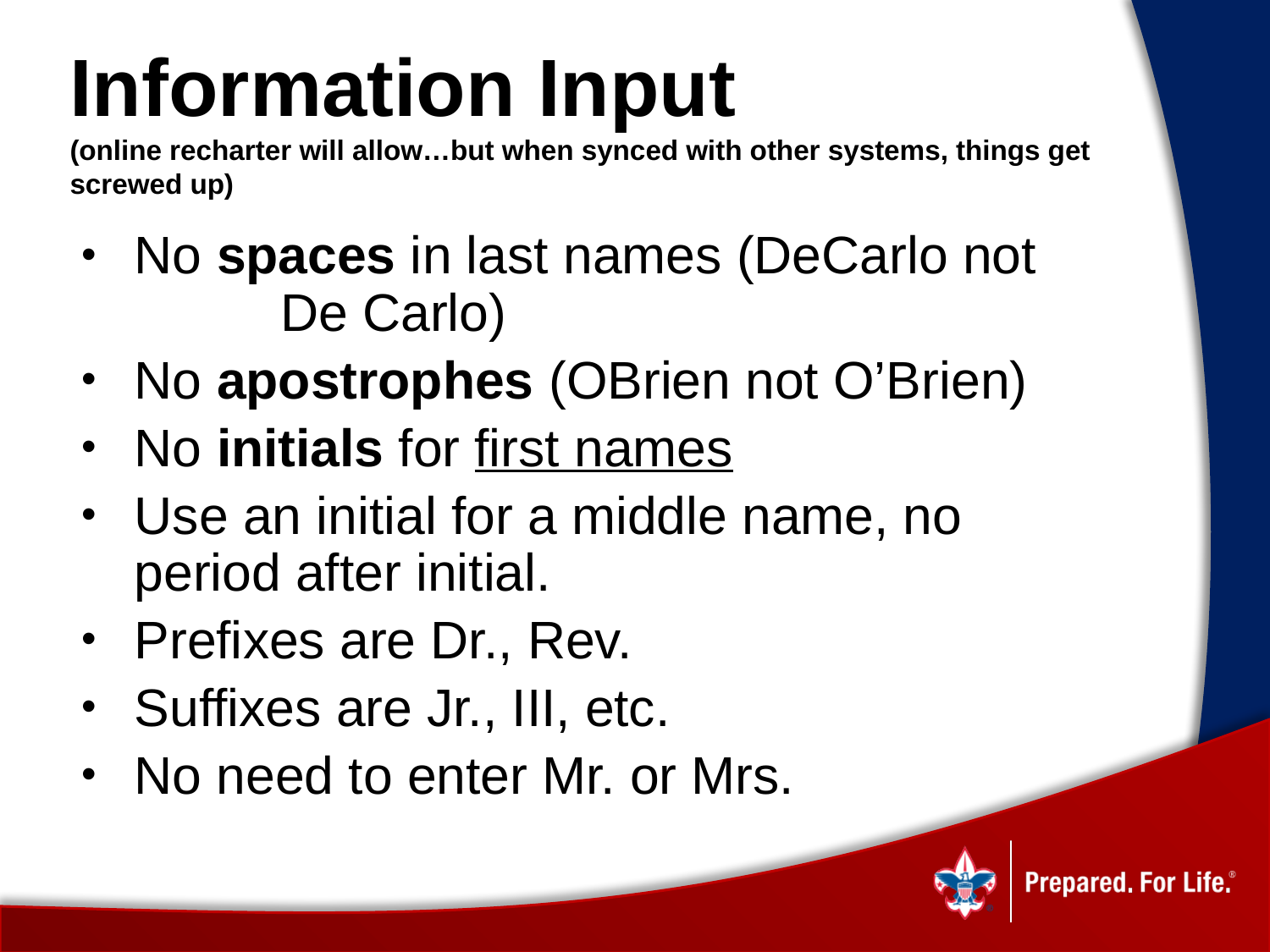

# Information Input (online recharter will allow…but when synced with other systems, things get screwed up)
No spaces in last names (DeCarlo not              De Carlo)
No apostrophes (OBrien not O’Brien)
No initials for first names
Use an initial for a middle name, no period after initial.
Prefixes are Dr., Rev.
Suffixes are Jr., III, etc.
No need to enter Mr. or Mrs.